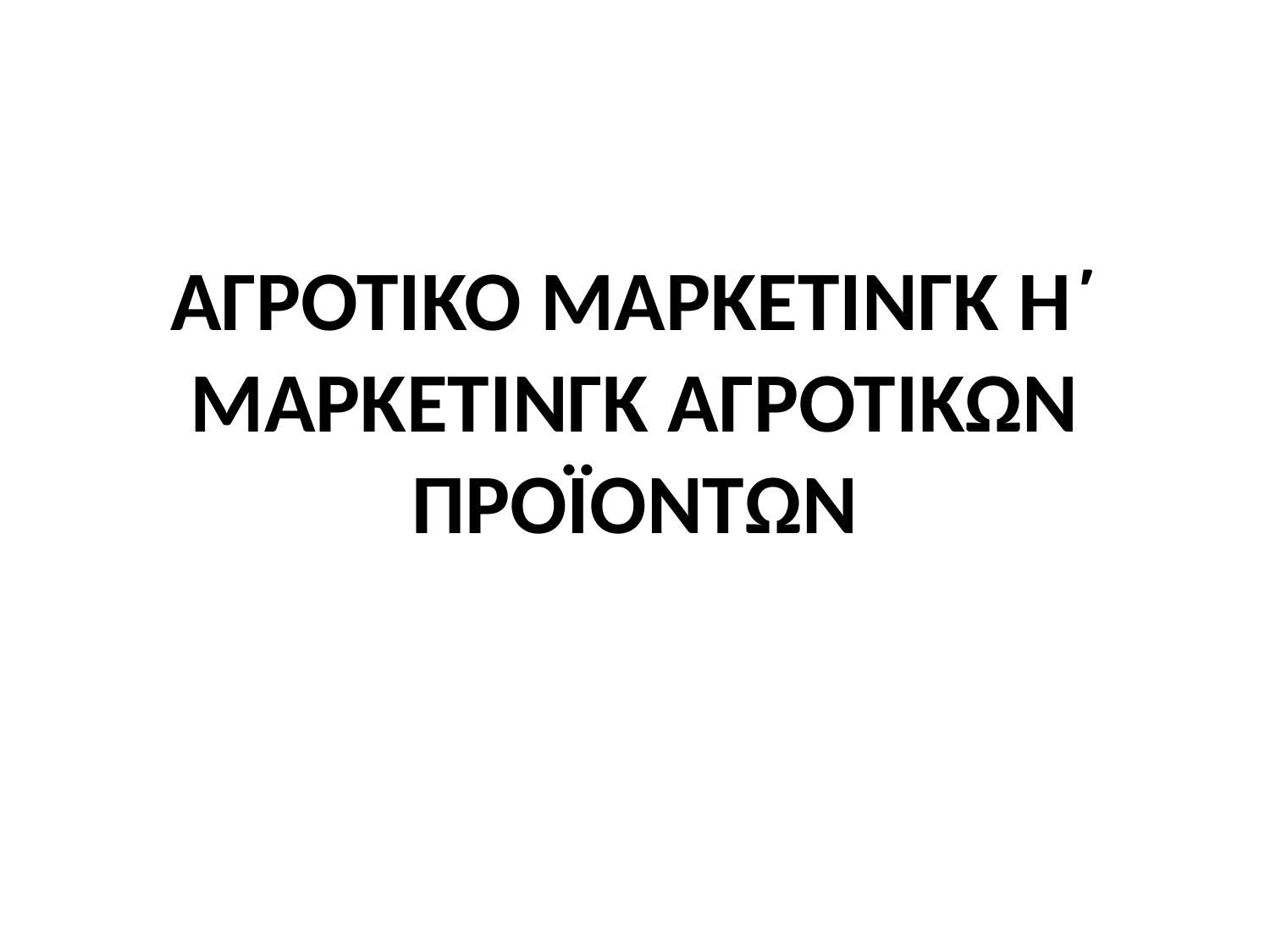

# ΑΓΡΟΤΙΚΟ ΜΑΡΚΕΤΙΝΓΚ Η΄ ΜΑΡΚΕΤΙΝΓΚ ΑΓΡΟΤΙΚΩΝ ΠΡΟΪΟΝΤΩΝ